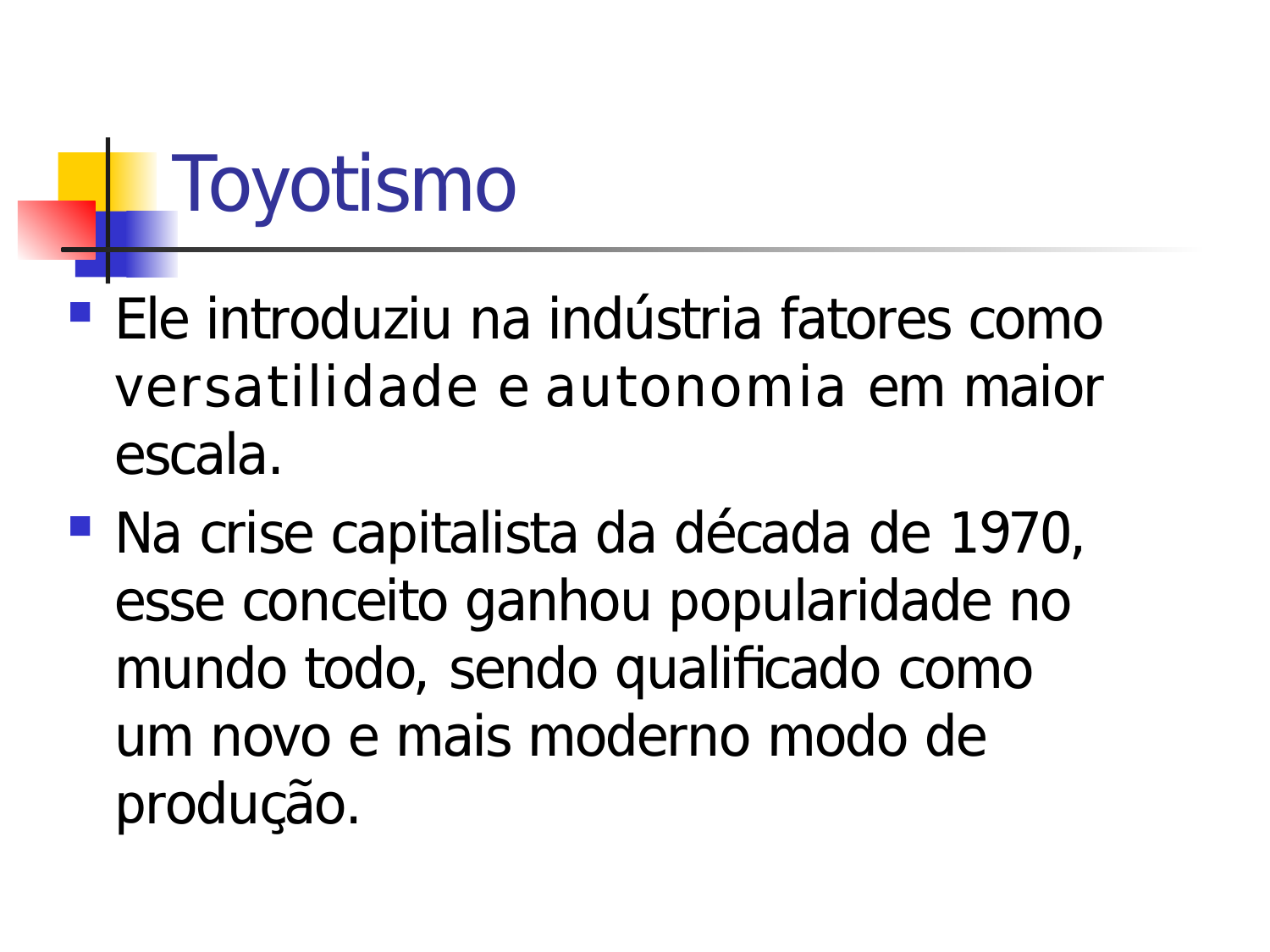

# Toyotismo
Ele introduziu na indústria fatores como versatilidade e autonomia em maior escala.
Na crise capitalista da década de 1970, esse conceito ganhou popularidade no mundo todo, sendo qualificado como um novo e mais moderno modo de produção.